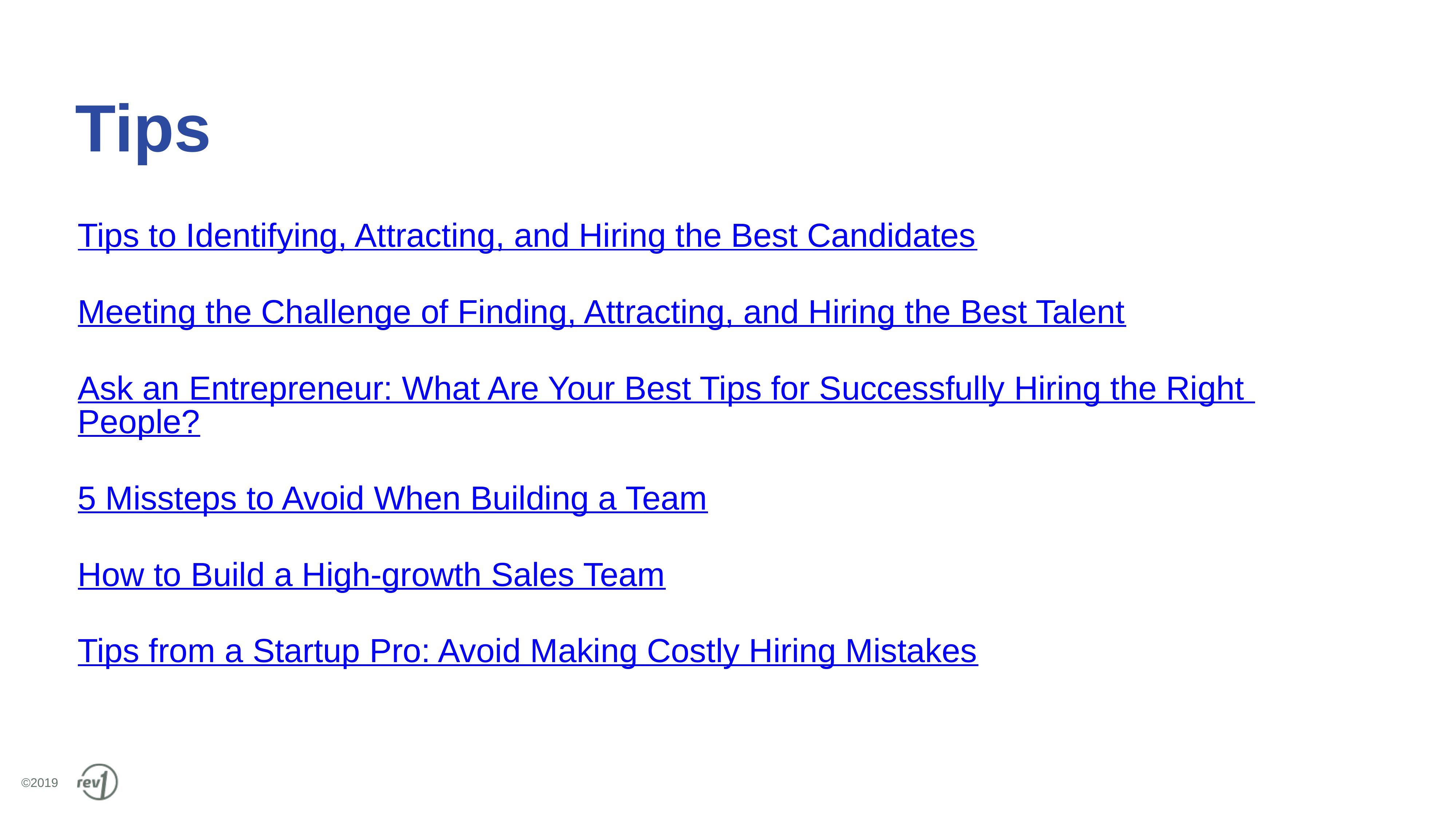

Tips
Tips to Identifying, Attracting, and Hiring the Best Candidates
Meeting the Challenge of Finding, Attracting, and Hiring the Best Talent
Ask an Entrepreneur: What Are Your Best Tips for Successfully Hiring the Right People?
5 Missteps to Avoid When Building a Team
How to Build a High-growth Sales Team
Tips from a Startup Pro: Avoid Making Costly Hiring Mistakes